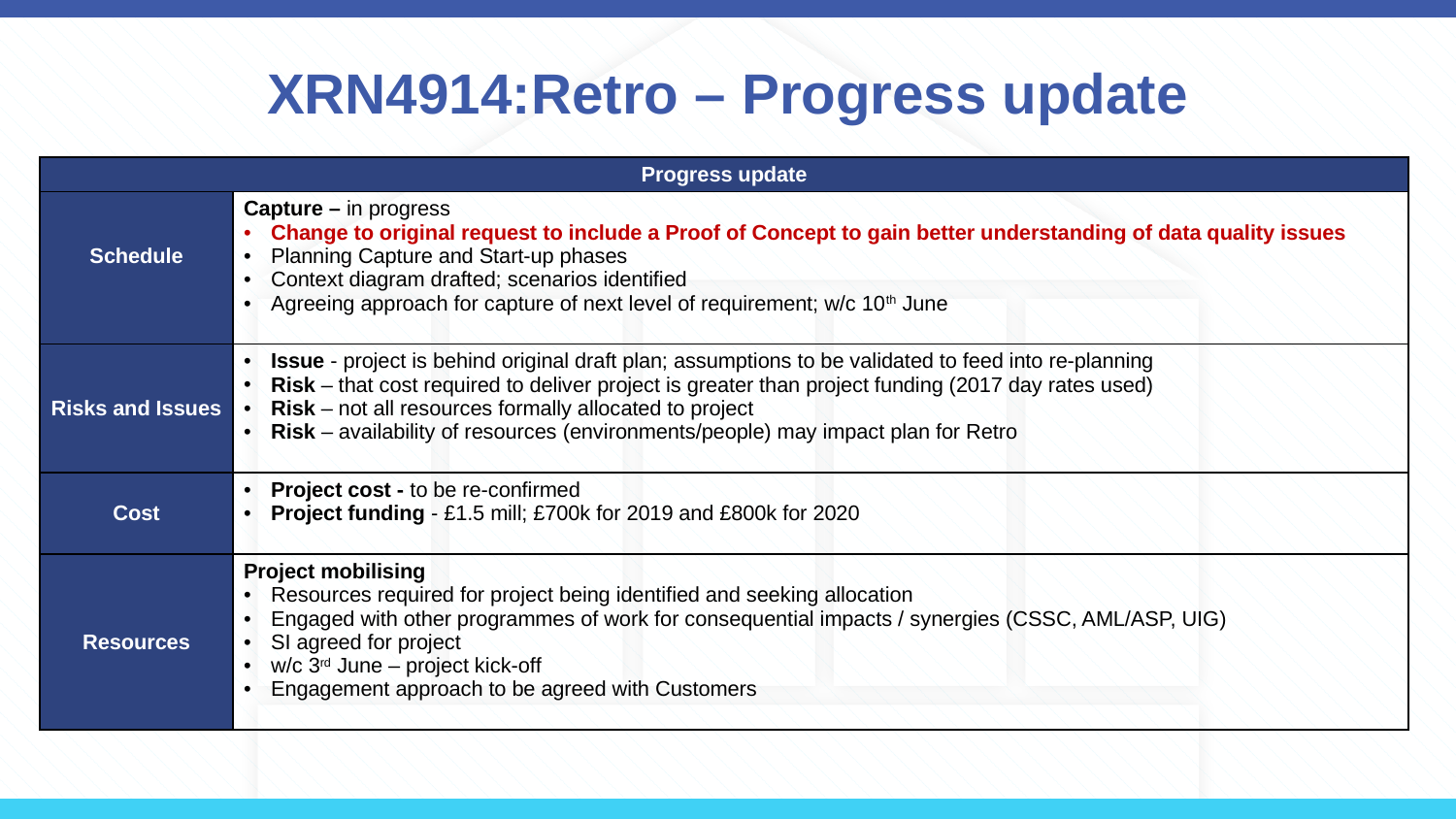

# XRN4914:Retro – Progress update
| Progress update |  |
| --- | --- |
| Schedule | Capture – in progress Change to original request to include a Proof of Concept to gain better understanding of data quality issues Planning Capture and Start-up phases Context diagram drafted; scenarios identified Agreeing approach for capture of next level of requirement; w/c 10th June |
| Risks and Issues | Issue - project is behind original draft plan; assumptions to be validated to feed into re-planning Risk – that cost required to deliver project is greater than project funding (2017 day rates used) Risk – not all resources formally allocated to project Risk – availability of resources (environments/people) may impact plan for Retro |
| Cost | Project cost - to be re-confirmed Project funding - £1.5 mill; £700k for 2019 and £800k for 2020 |
| Resources | Project mobilising Resources required for project being identified and seeking allocation Engaged with other programmes of work for consequential impacts / synergies (CSSC, AML/ASP, UIG) SI agreed for project w/c 3rd June – project kick-off Engagement approach to be agreed with Customers |